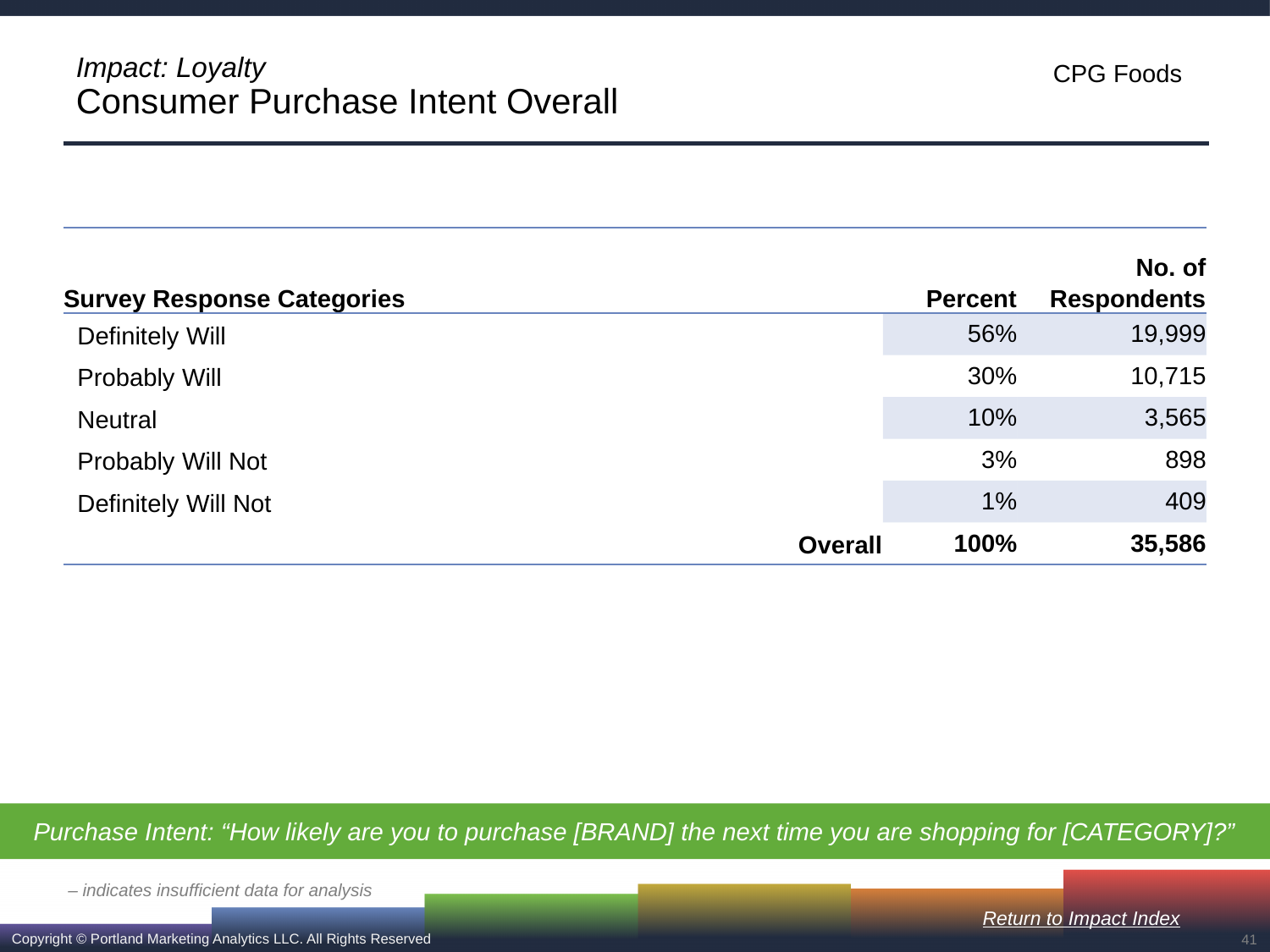

# Impact: Loyalty Consumer Purchase Intent Overall
| Survey Response Categories | Percent | No. of Respondents |
| --- | --- | --- |
| Definitely Will | 56% | 19,999 |
| Probably Will | 30% | 10,715 |
| Neutral | 10% | 3,565 |
| Probably Will Not | 3% | 898 |
| Definitely Will Not | 1% | 409 |
| Overall | 100% | 35,586 |
Purchase Intent: “How likely are you to purchase [BRAND] the next time you are shopping for [CATEGORY]?”
– indicates insufficient data for analysis
Return to Impact Index
41